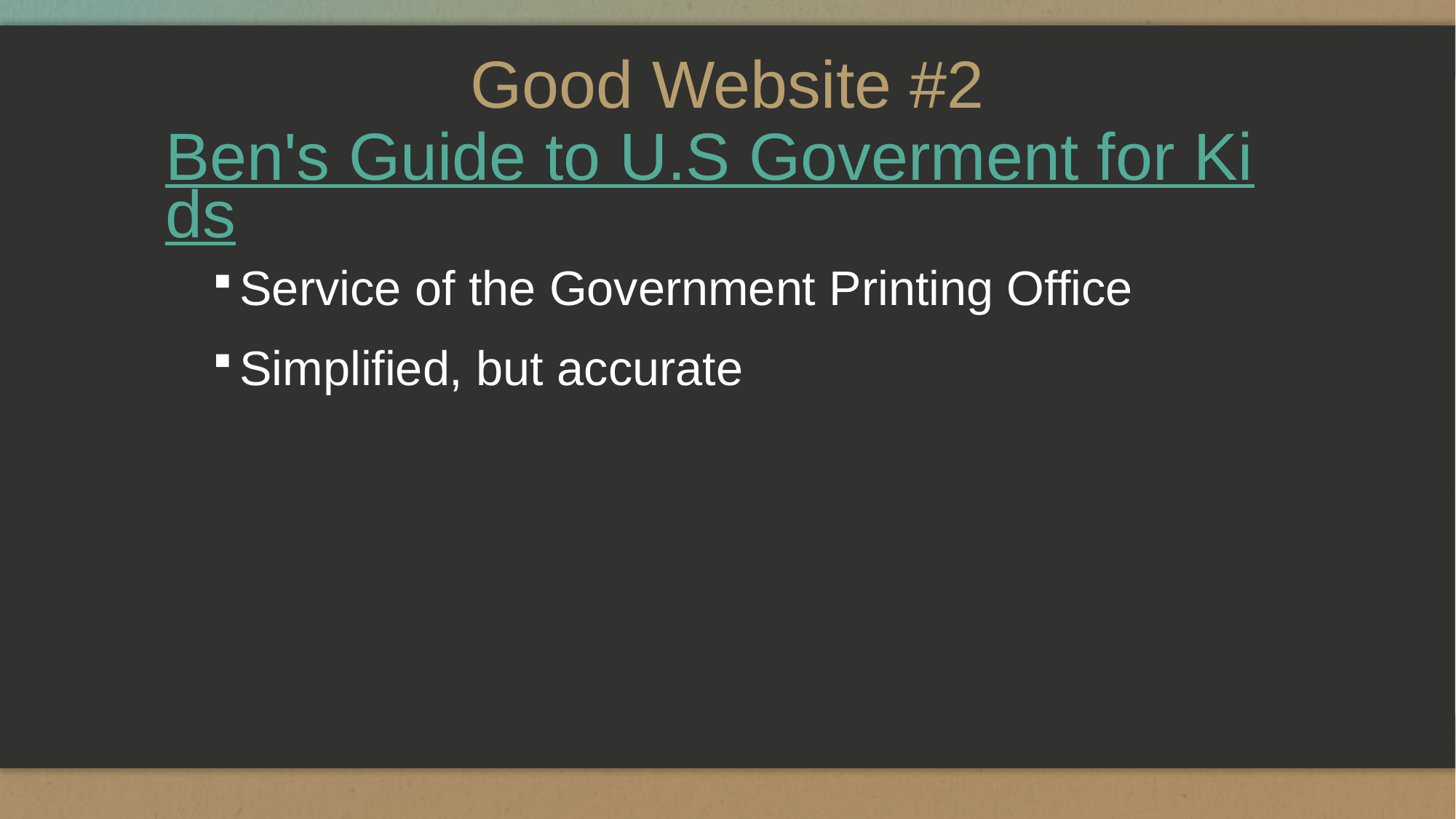

# Good Website #2 Ben's Guide to U.S Goverment for Kids
Service of the Government Printing Office
Simplified, but accurate